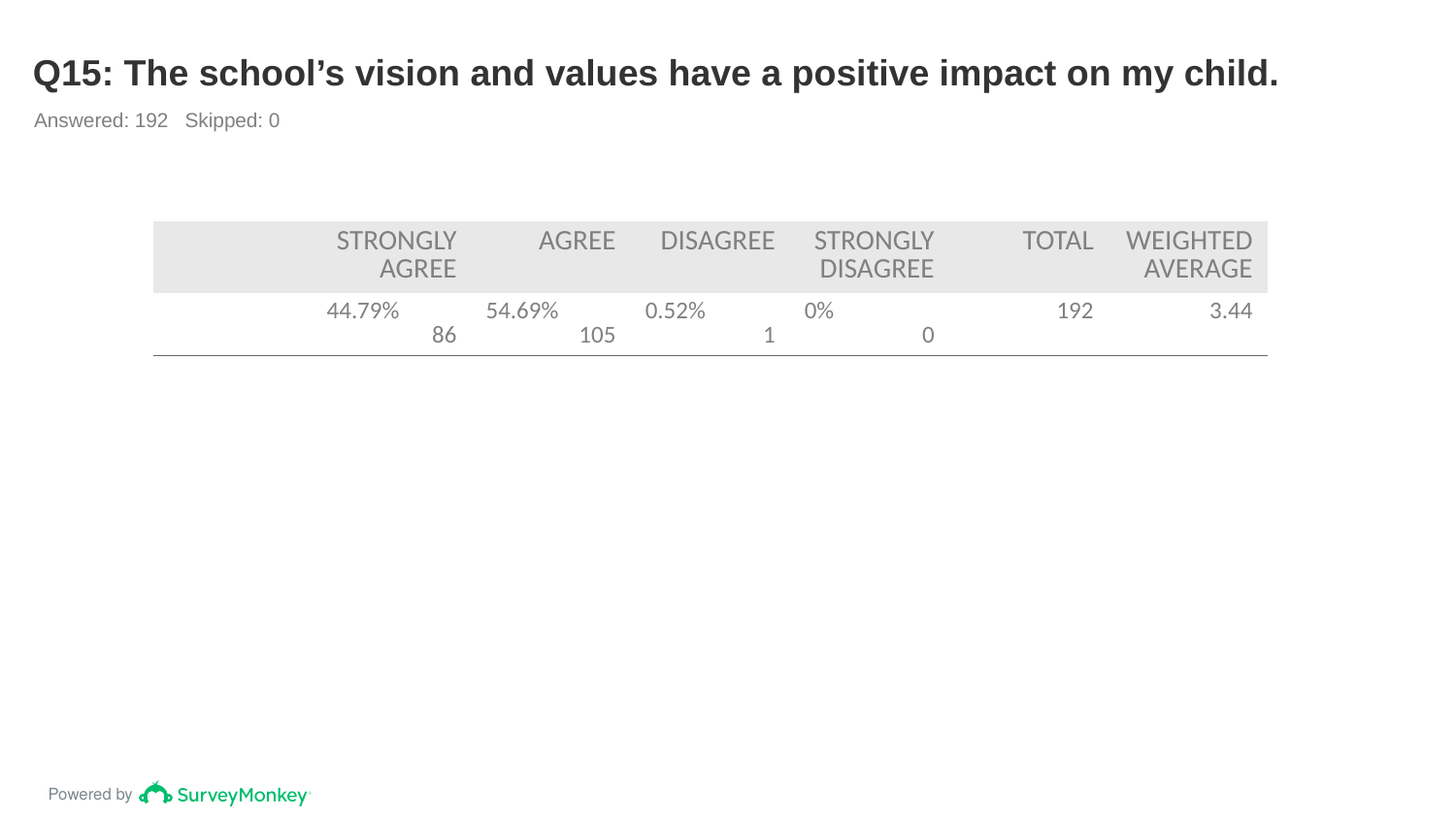

# Q15: The school’s vision and values have a positive impact on my child.
Answered: 192   Skipped: 0
|  | STRONGLY AGREE | AGREE | DISAGREE | STRONGLY DISAGREE | TOTAL | WEIGHTED AVERAGE |
| --- | --- | --- | --- | --- | --- | --- |
|  | 44.79% 86 | 54.69% 105 | 0.52% 1 | 0% 0 | 192 | 3.44 |